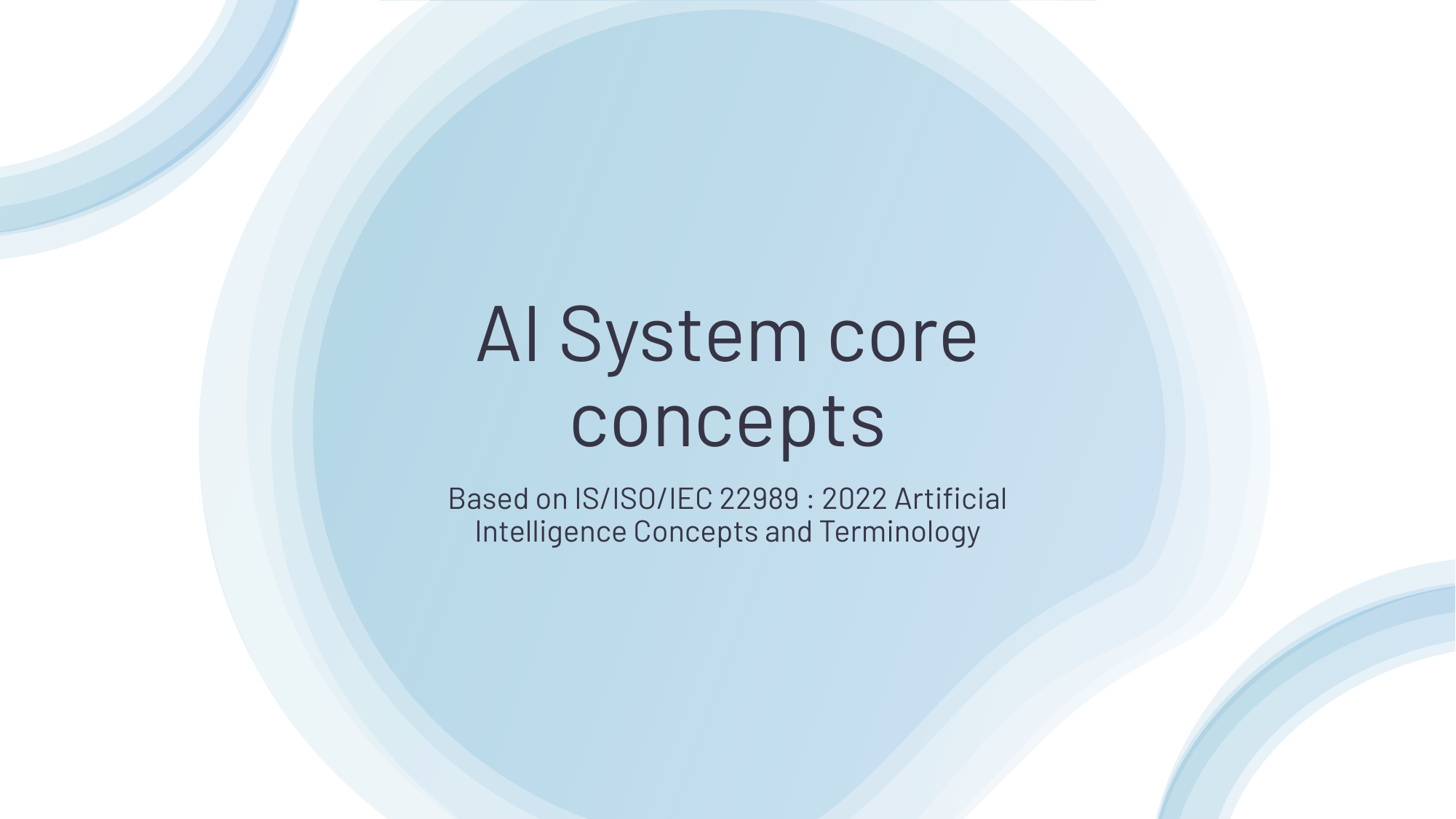

# AI System core concepts
Based on IS/ISO/IEC 22989 : 2022 Artificial Intelligence Concepts and Terminology